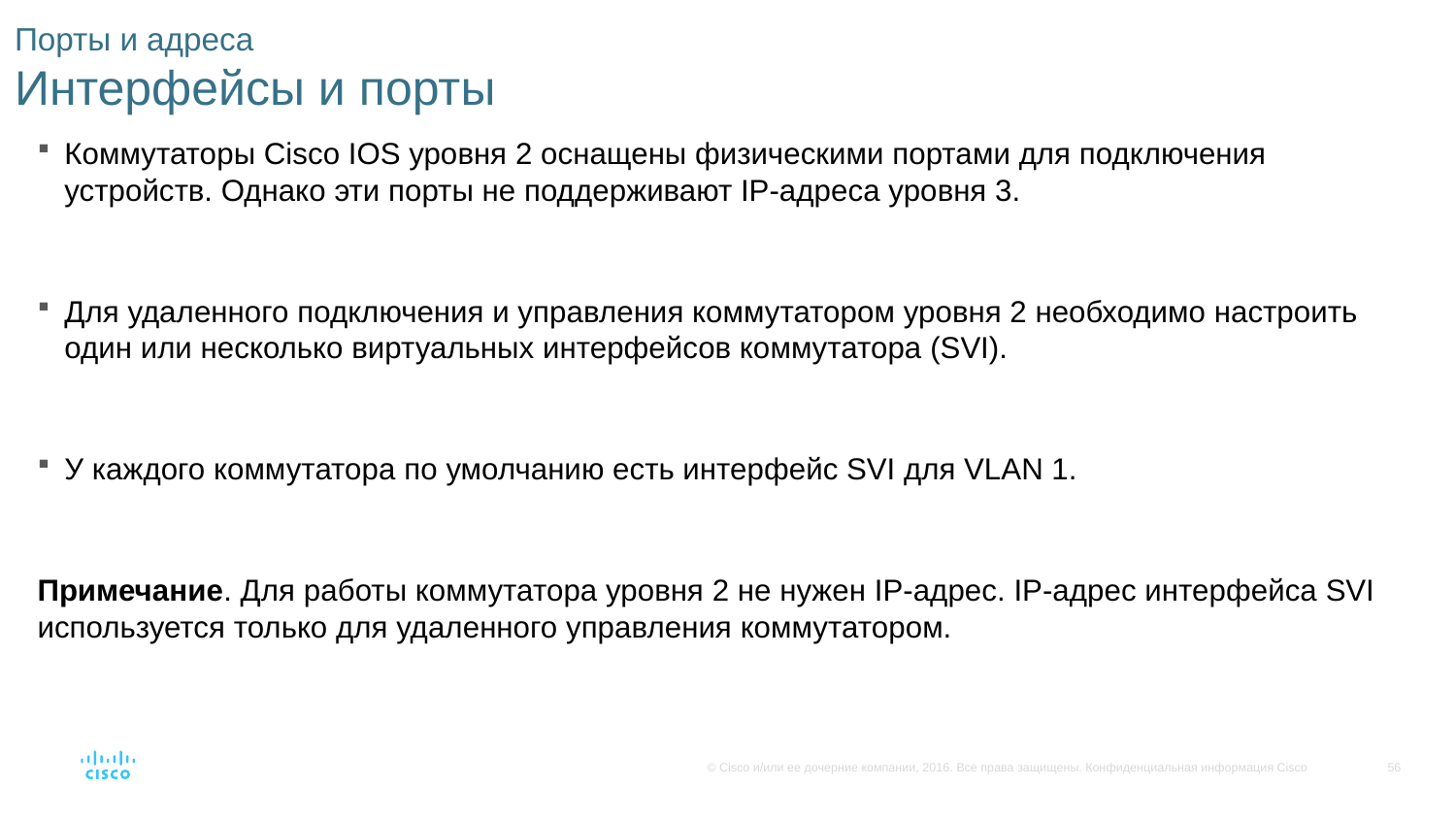

# Порты и адреса Интерфейсы и порты
Коммутаторы Cisco IOS уровня 2 оснащены физическими портами для подключения устройств. Однако эти порты не поддерживают IP-адреса уровня 3.

Для удаленного подключения и управления коммутатором уровня 2 необходимо настроить один или несколько виртуальных интерфейсов коммутатора (SVI).

У каждого коммутатора по умолчанию есть интерфейс SVI для VLAN 1.

Примечание. Для работы коммутатора уровня 2 не нужен IP-адрес. IP-адрес интерфейса SVI используется только для удаленного управления коммутатором.